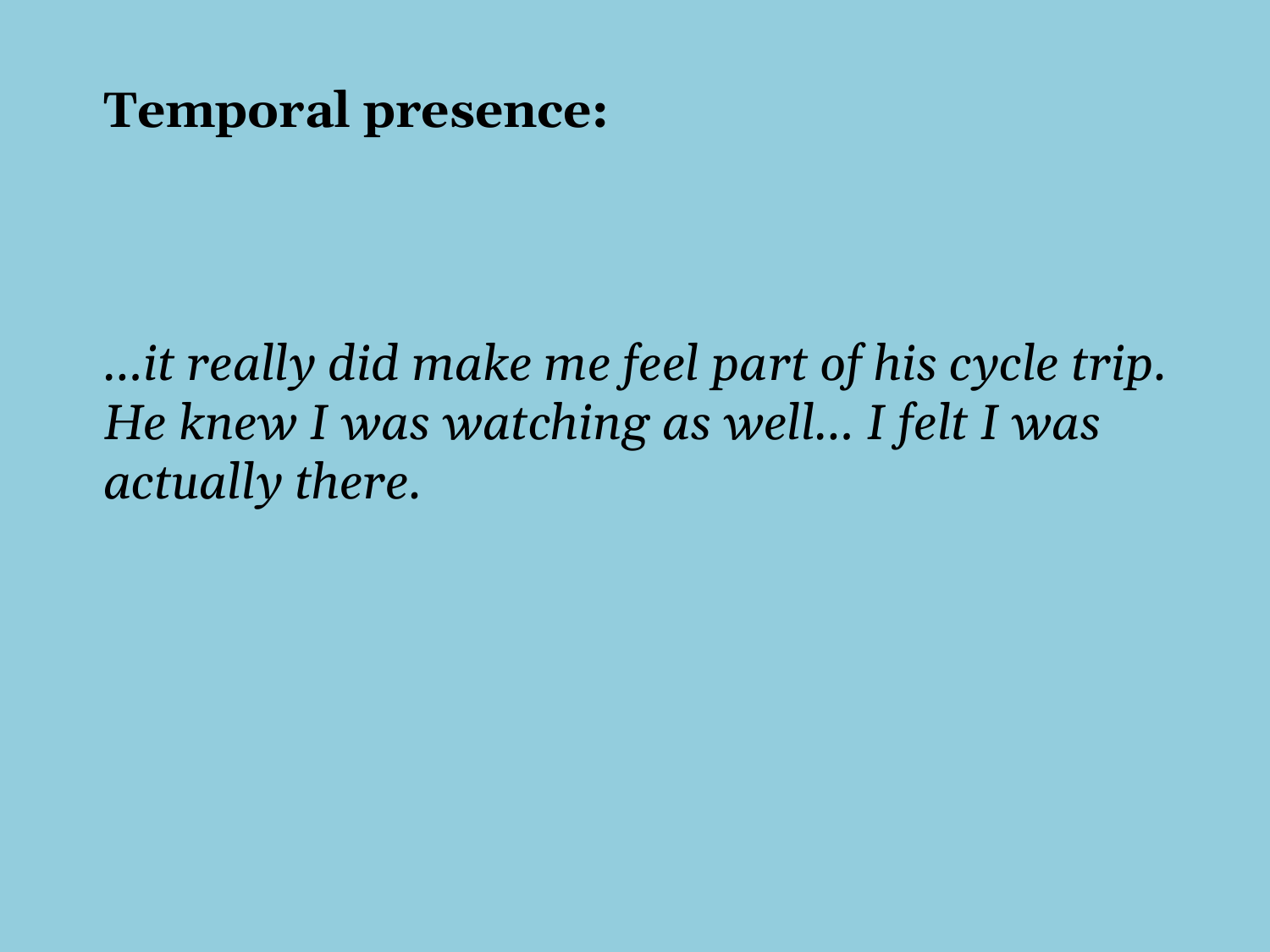

Temporal presence:

…it really did make me feel part of his cycle trip. He knew I was watching as well… I felt I was actually there.